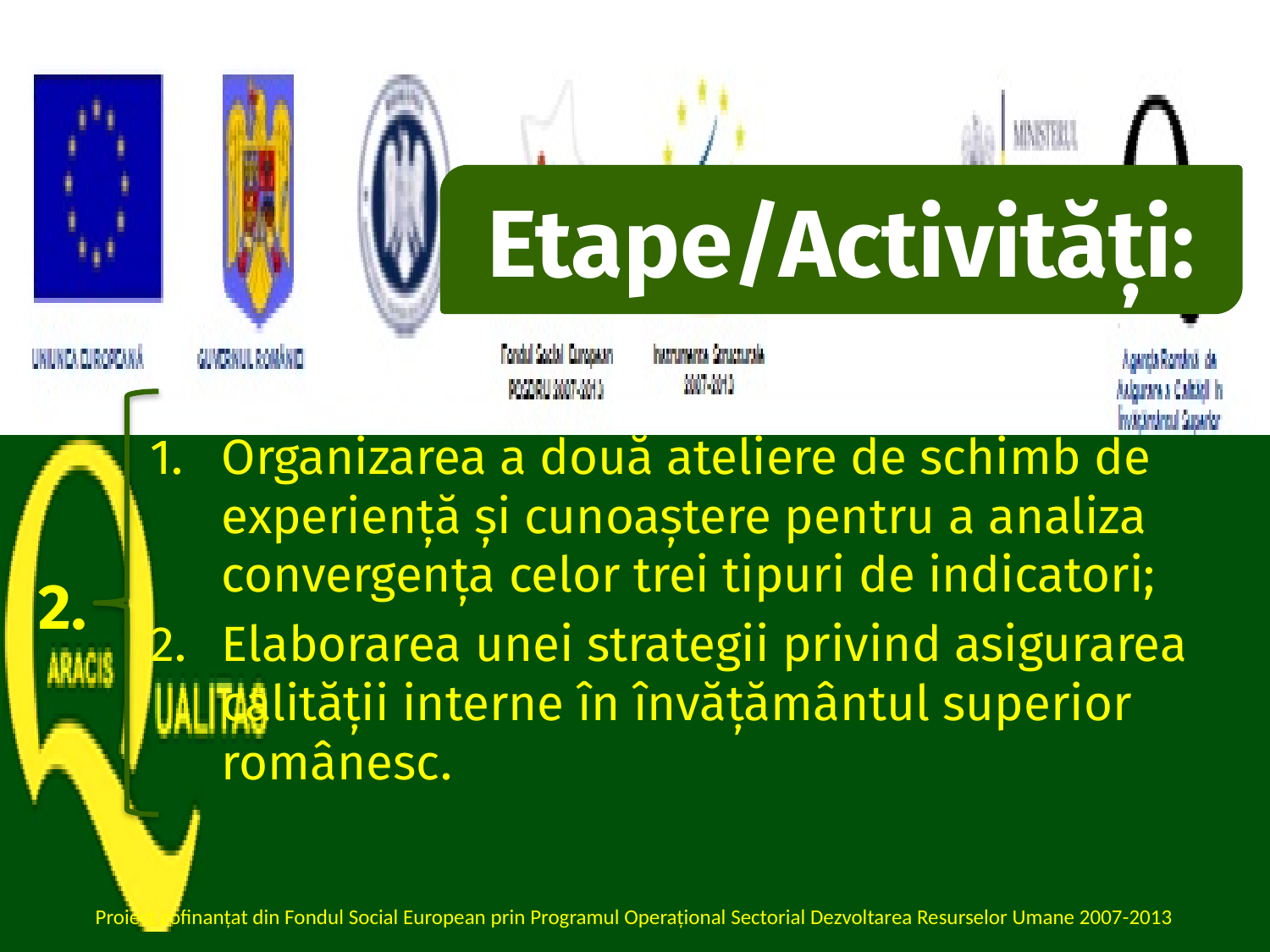

Etape/Activităţi:

Organizarea a două ateliere de schimb de experienţă şi cunoaştere pentru a analiza convergența celor trei tipuri de indicatori;
Elaborarea unei strategii privind asigurarea calităţii interne în învăţământul superior românesc.

2.
Proiect cofinanţat din Fondul Social European prin Programul Operaţional Sectorial Dezvoltarea Resurselor Umane 2007-2013